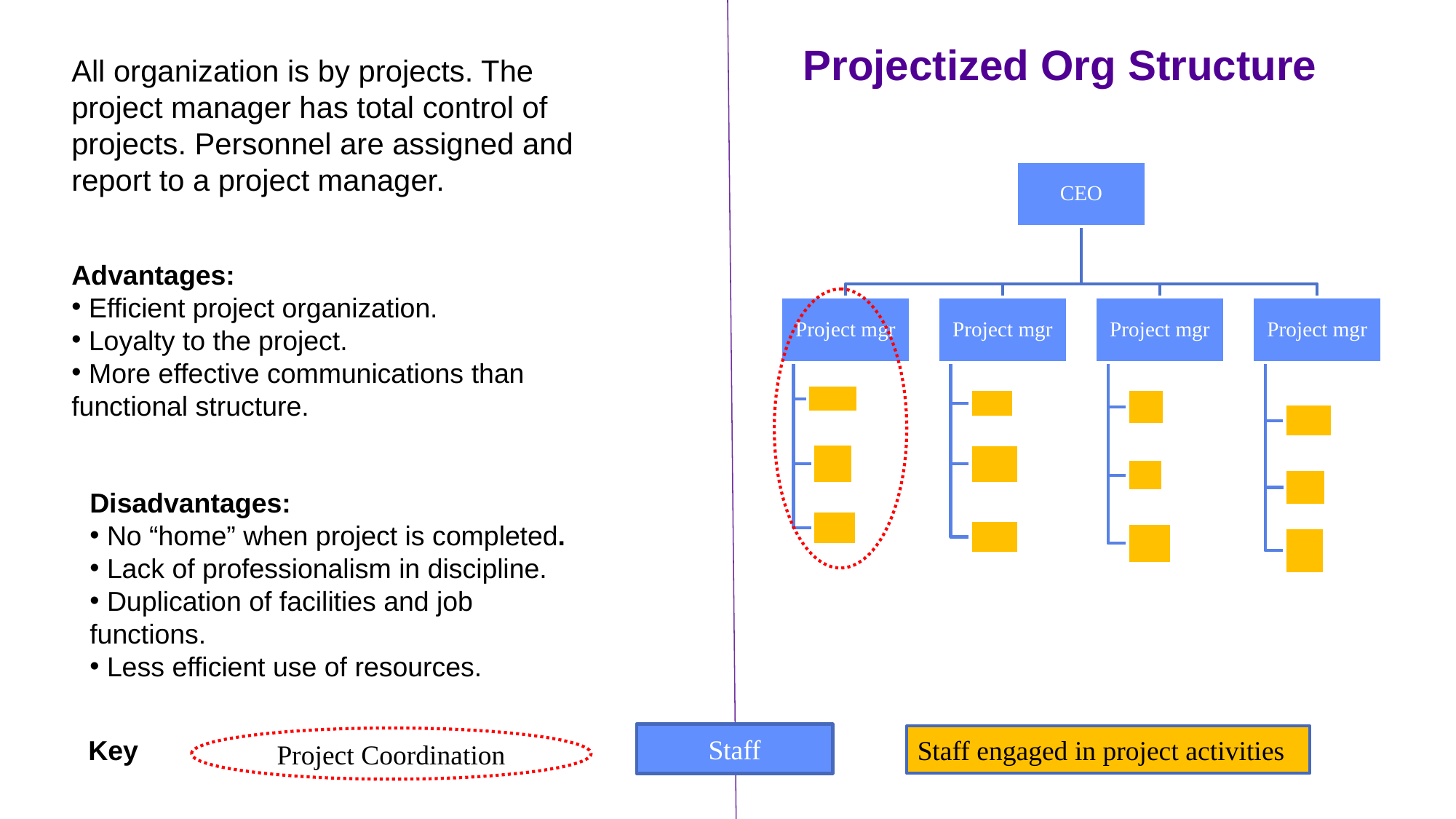

Projectized Org Structure
All organization is by projects. The project manager has total control of projects. Personnel are assigned and report to a project manager.
CEO
Project mgr

Project mgr

Project mgr

Project mgr

Advantages:
 Efficient project organization.
 Loyalty to the project.
 More effective communications than functional structure.

Disadvantages:
 No “home” when project is completed.
 Lack of professionalism in discipline.
 Duplication of facilities and job functions.
 Less efficient use of resources.
Staff
Staff engaged in project activities
Key
Project Coordination